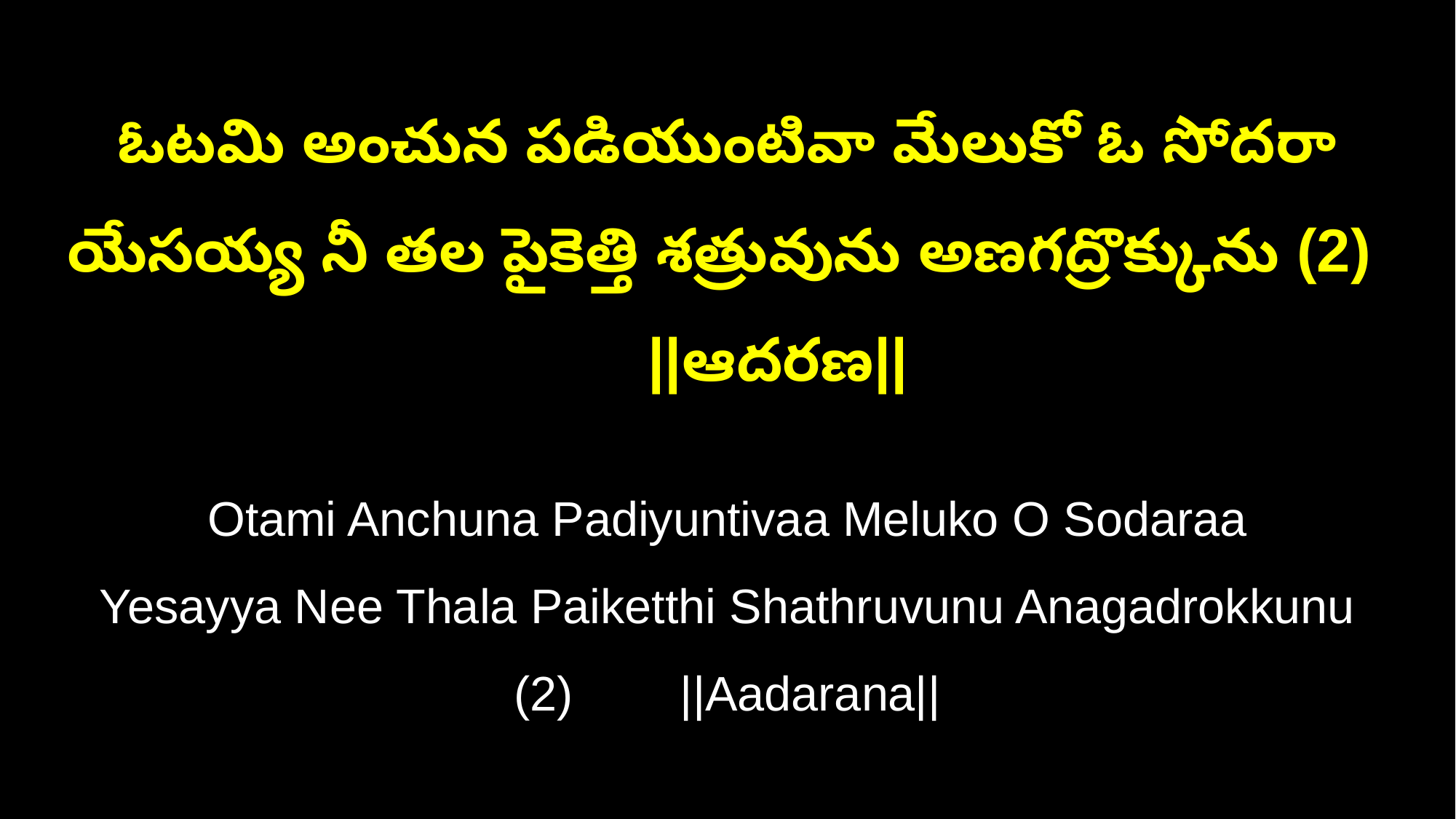

ఓటమి అంచున పడియుంటివా మేలుకో ఓ సోదరా
యేసయ్య నీ తల పైకెత్తి శత్రువును అణగద్రొక్కును (2)        ||ఆదరణ||
Otami Anchuna Padiyuntivaa Meluko O Sodaraa
Yesayya Nee Thala Paiketthi Shathruvunu Anagadrokkunu (2)        ||Aadarana||